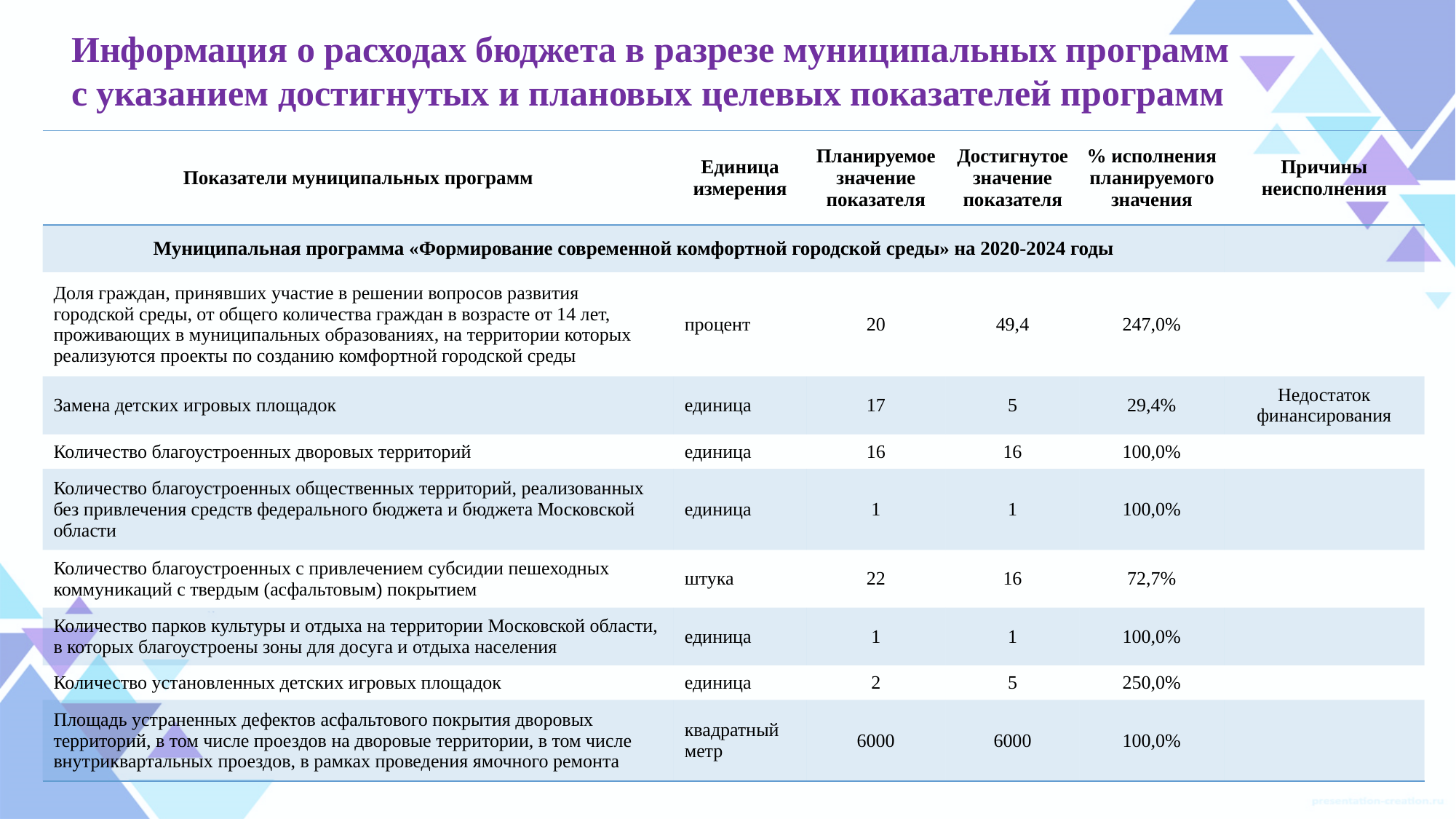

Информация о расходах бюджета в разрезе муниципальных программ
с указанием достигнутых и плановых целевых показателей программ
| Показатели муниципальных программ | Единица измерения | Планируемое значение показателя | Достигнутое значение показателя | % исполнения планируемого значения | Причины неисполнения |
| --- | --- | --- | --- | --- | --- |
| Муниципальная программа «Формирование современной комфортной городской среды» на 2020-2024 годы |  |  |  |  |  |
| Доля граждан, принявших участие в решении вопросов развития городской среды, от общего количества граждан в возрасте от 14 лет, проживающих в муниципальных образованиях, на территории которых реализуются проекты по созданию комфортной городской среды | процент | 20 | 49,4 | 247,0% |  |
| Замена детских игровых площадок | единица | 17 | 5 | 29,4% | Недостаток финансирования |
| Количество благоустроенных дворовых территорий | единица | 16 | 16 | 100,0% |  |
| Количество благоустроенных общественных территорий, реализованных без привлечения средств федерального бюджета и бюджета Московской области | единица | 1 | 1 | 100,0% |  |
| Количество благоустроенных с привлечением субсидии пешеходных коммуникаций с твердым (асфальтовым) покрытием | штука | 22 | 16 | 72,7% |  |
| Количество парков культуры и отдыха на территории Московской области, в которых благоустроены зоны для досуга и отдыха населения | единица | 1 | 1 | 100,0% |  |
| Количество установленных детских игровых площадок | единица | 2 | 5 | 250,0% |  |
| Площадь устраненных дефектов асфальтового покрытия дворовых территорий, в том числе проездов на дворовые территории, в том числе внутриквартальных проездов, в рамках проведения ямочного ремонта | квадратный метр | 6000 | 6000 | 100,0% |  |